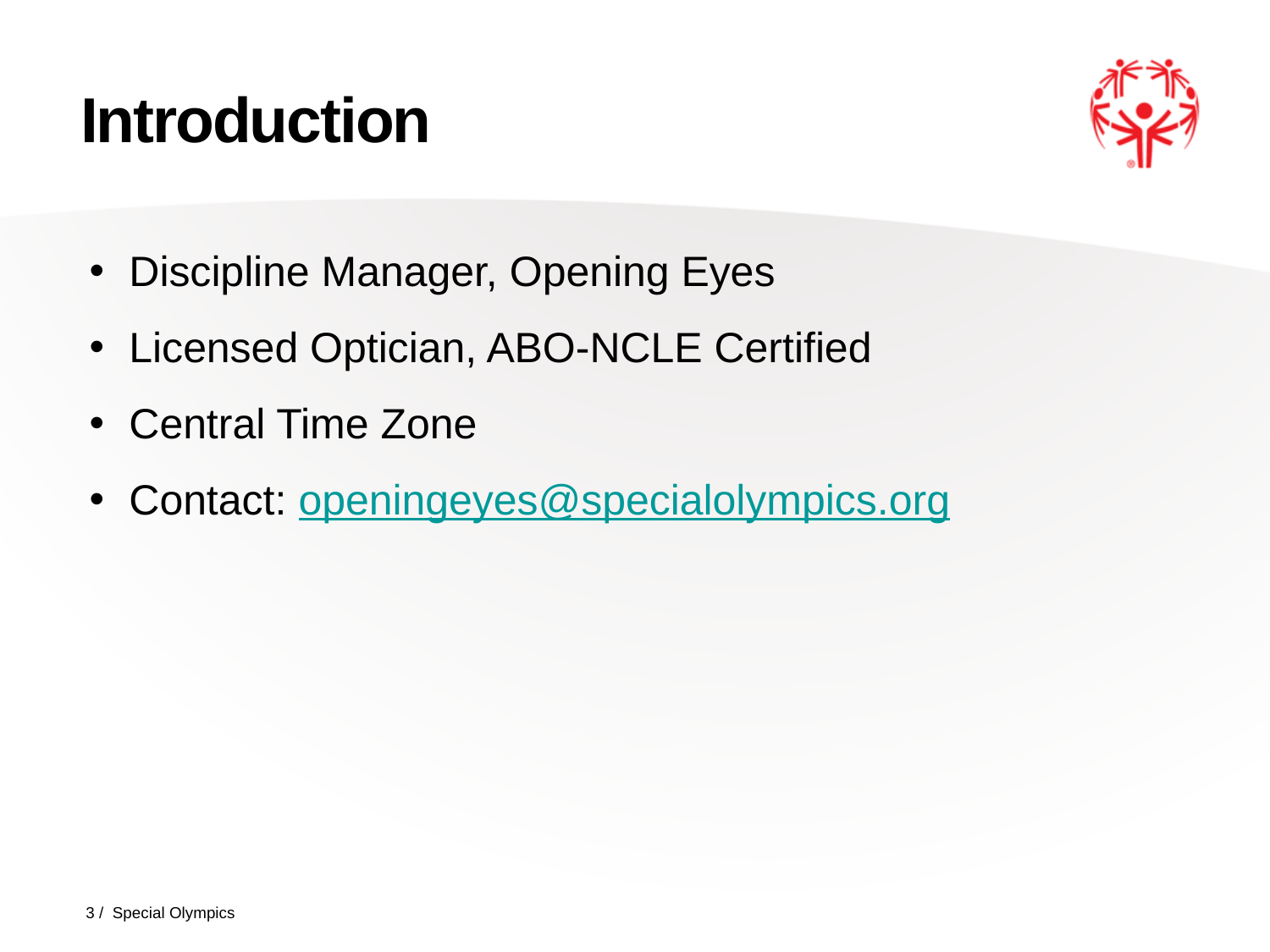

# Introduction
Discipline Manager, Opening Eyes
Licensed Optician, ABO-NCLE Certified
Central Time Zone
Contact: openingeyes@specialolympics.org
3 /  Special Olympics